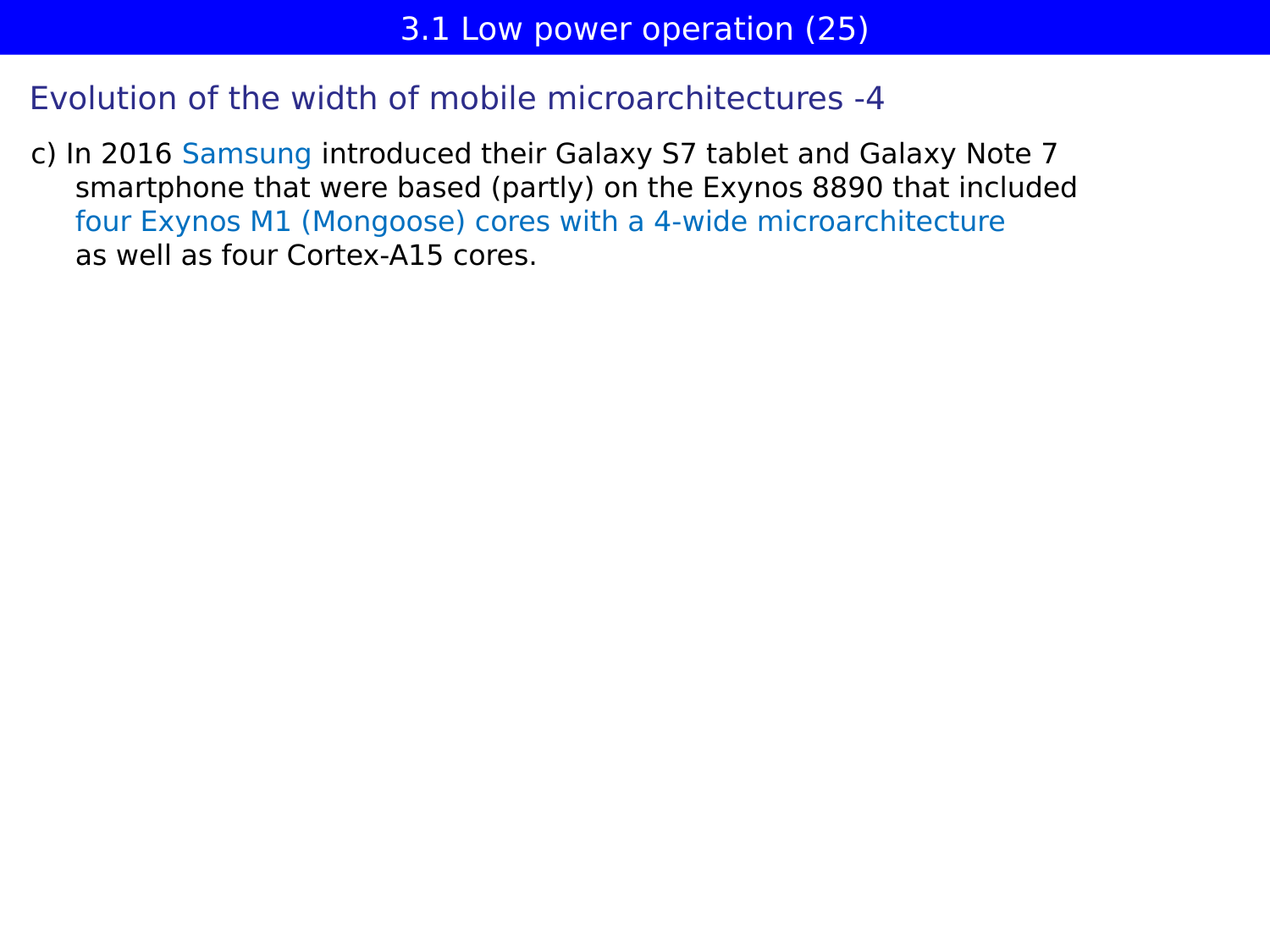

# 3.1 Low power operation (25)
Evolution of the width of mobile microarchitectures -4
c) In 2016 Samsung introduced their Galaxy S7 tablet and Galaxy Note 7
     smartphone that were based (partly) on the Exynos 8890 that included
     four Exynos M1 (Mongoose) cores with a 4-wide microarchitecture
     as well as four Cortex-A15 cores.